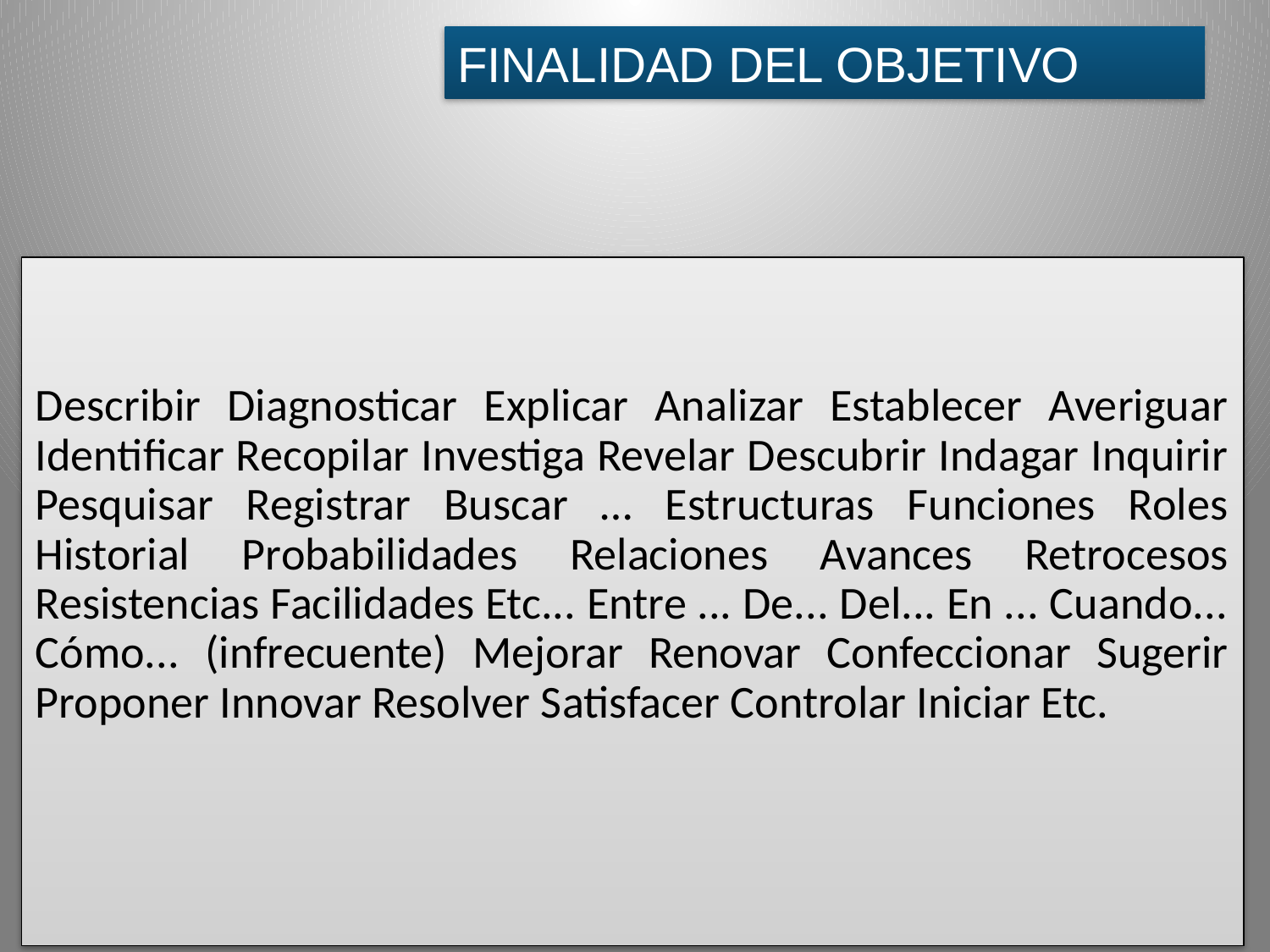

FINALIDAD DEL OBJETIVO

Describir Diagnosticar Explicar Analizar Establecer Averiguar Identificar Recopilar Investiga Revelar Descubrir Indagar Inquirir Pesquisar Registrar Buscar … Estructuras Funciones Roles Historial Probabilidades Relaciones Avances Retrocesos Resistencias Facilidades Etc... Entre ... De... Del... En ... Cuando... Cómo... (infrecuente) Mejorar Renovar Confeccionar Sugerir Proponer Innovar Resolver Satisfacer Controlar Iniciar Etc.